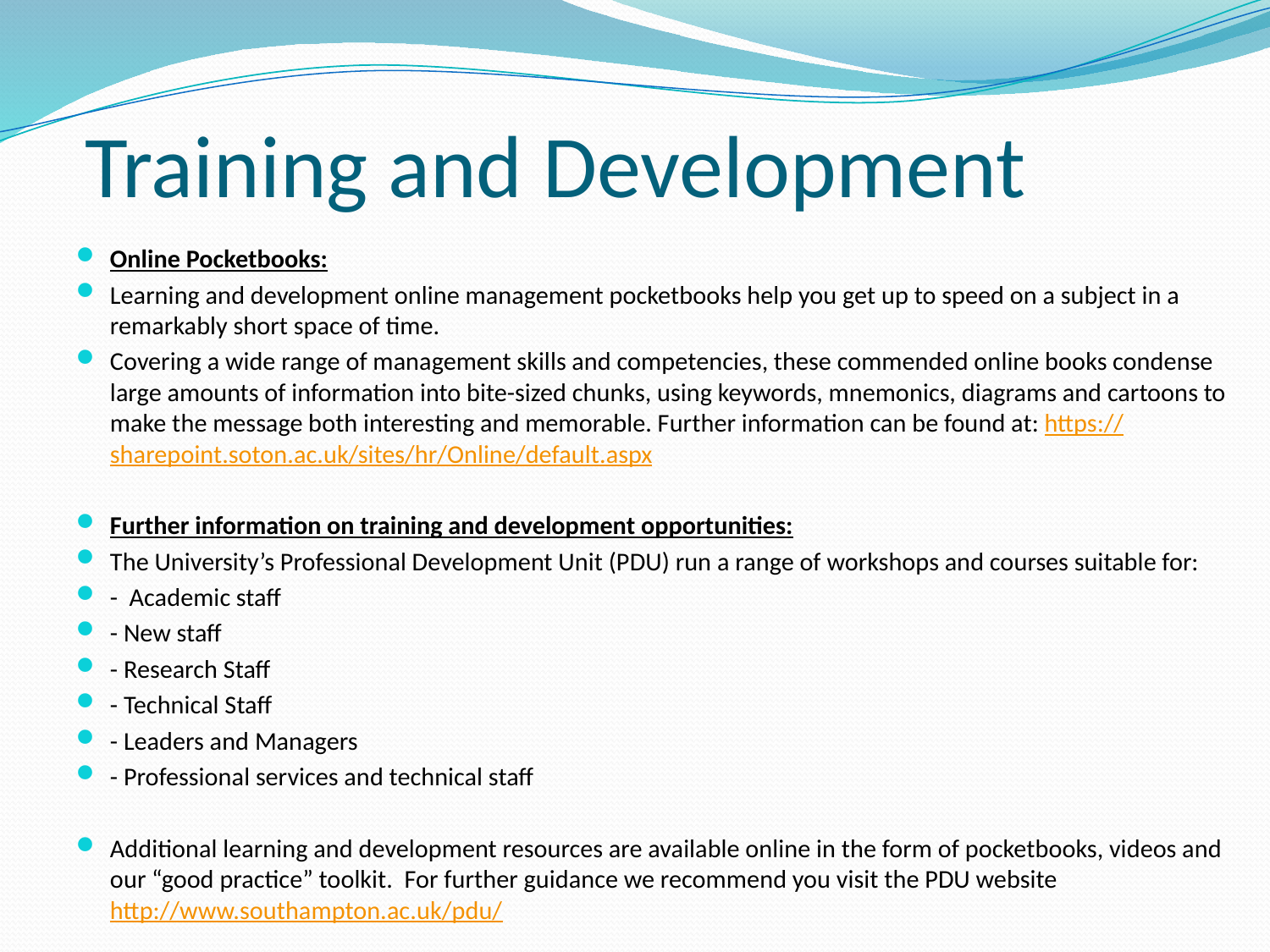

# Training and Development
Online Pocketbooks:
Learning and development online management pocketbooks help you get up to speed on a subject in a remarkably short space of time.
Covering a wide range of management skills and competencies, these commended online books condense large amounts of information into bite-sized chunks, using keywords, mnemonics, diagrams and cartoons to make the message both interesting and memorable. Further information can be found at: https://sharepoint.soton.ac.uk/sites/hr/Online/default.aspx

Further information on training and development opportunities:
The University’s Professional Development Unit (PDU) run a range of workshops and courses suitable for:
-  Academic staff
- New staff
- Research Staff
- Technical Staff
- Leaders and Managers
- Professional services and technical staff

Additional learning and development resources are available online in the form of pocketbooks, videos and our “good practice” toolkit.  For further guidance we recommend you visit the PDU website http://www.southampton.ac.uk/pdu/